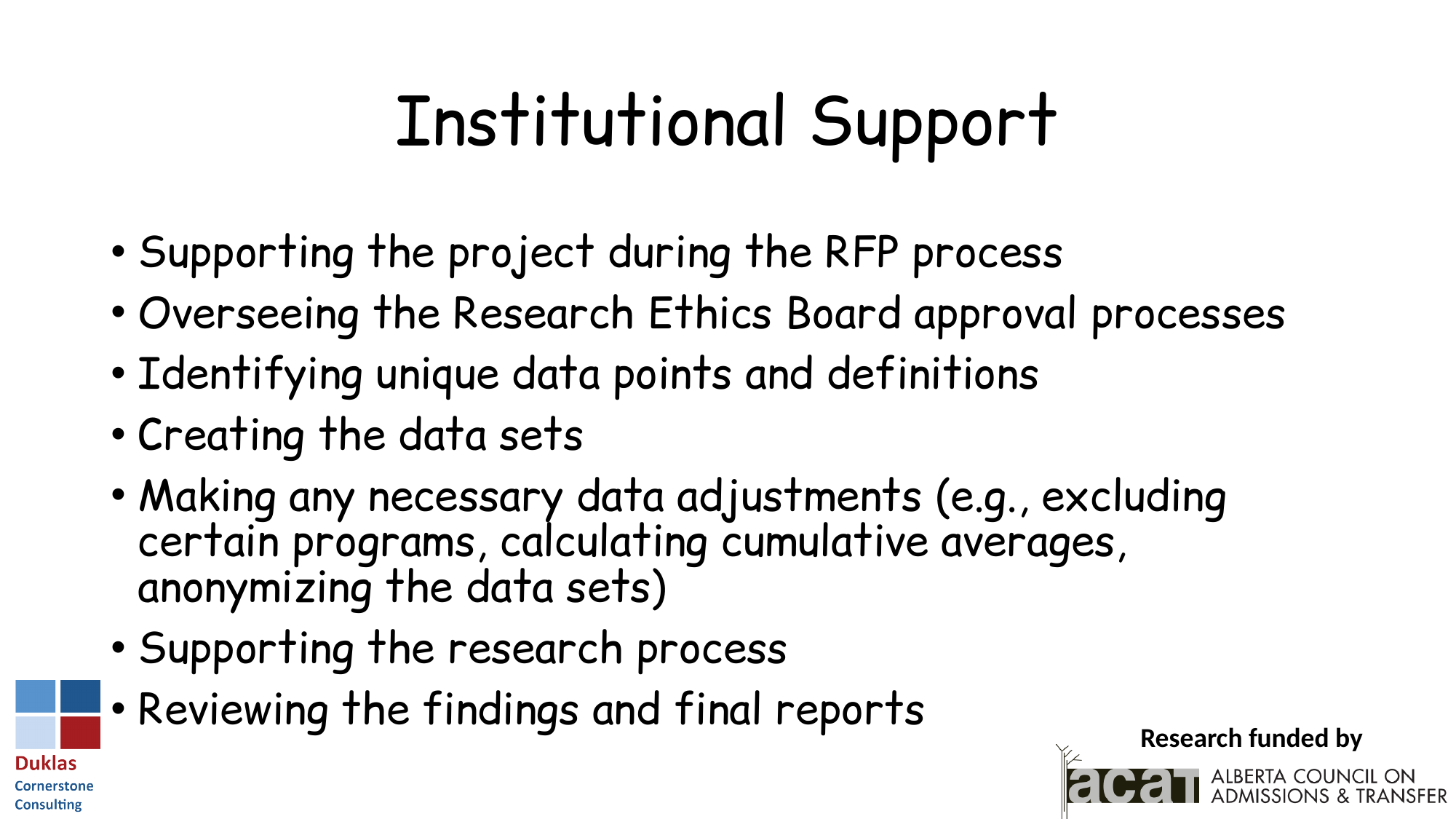

# Institutional Support
Supporting the project during the RFP process
Overseeing the Research Ethics Board approval processes
Identifying unique data points and definitions
Creating the data sets
Making any necessary data adjustments (e.g., excluding certain programs, calculating cumulative averages, anonymizing the data sets)
Supporting the research process
Reviewing the findings and final reports